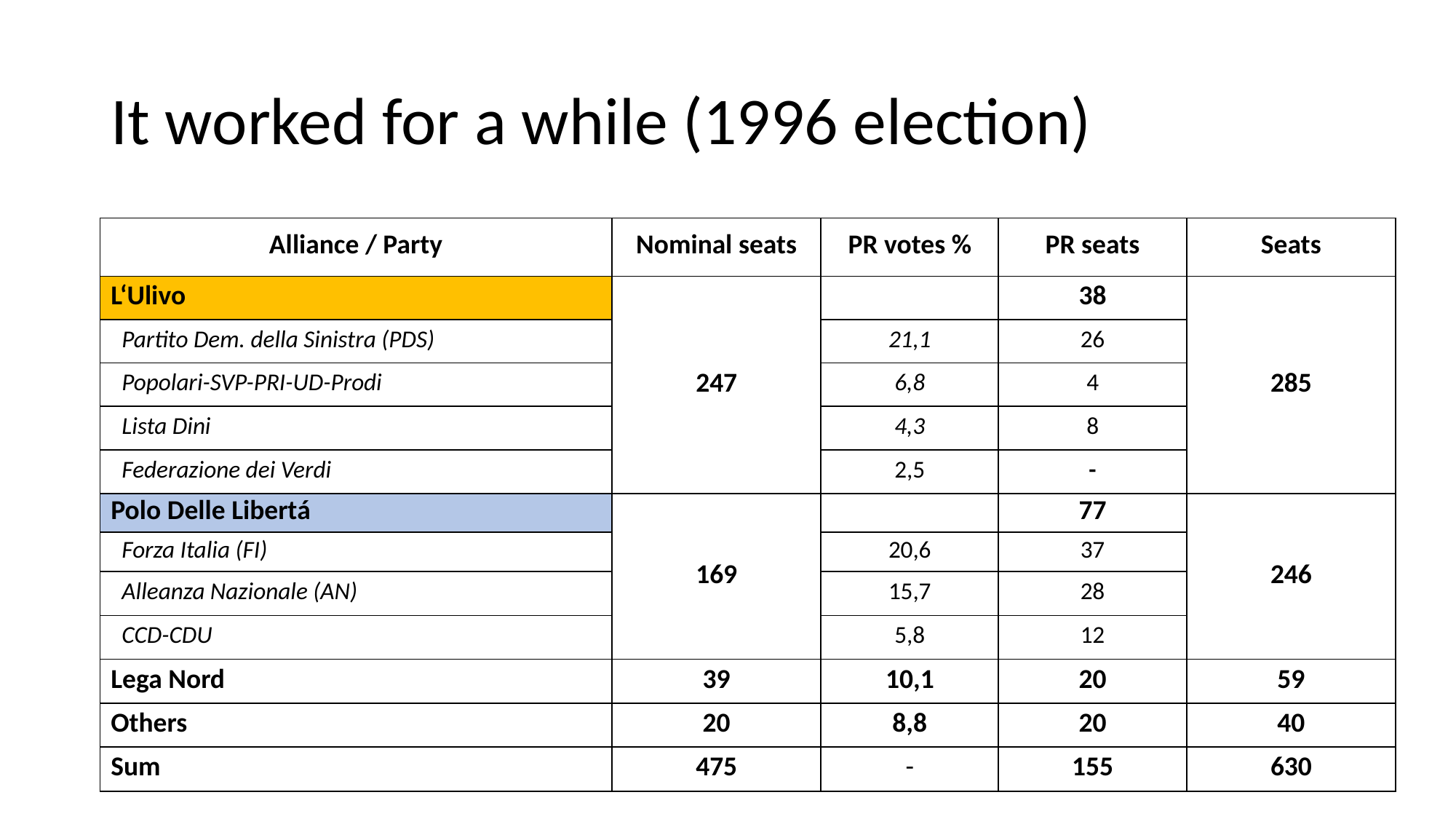

# It worked for a while (1996 election)
| Alliance / Party | Nominal seats | PR votes % | PR seats | Seats |
| --- | --- | --- | --- | --- |
| L‘Ulivo | 247 |  | 38 | 285 |
| Partito Dem. della Sinistra (PDS) |  | 21,1 | 26 |  |
| Popolari-SVP-PRI-UD-Prodi |  | 6,8 | 4 |  |
| Lista Dini |  | 4,3 | 8 |  |
| Federazione dei Verdi |  | 2,5 | - |  |
| Polo Delle Libertá | 169 |  | 77 | 246 |
| Forza Italia (FI) |  | 20,6 | 37 |  |
| Alleanza Nazionale (AN) |  | 15,7 | 28 |  |
| CCD-CDU |  | 5,8 | 12 |  |
| Lega Nord | 39 | 10,1 | 20 | 59 |
| Others | 20 | 8,8 | 20 | 40 |
| Sum | 475 | - | 155 | 630 |